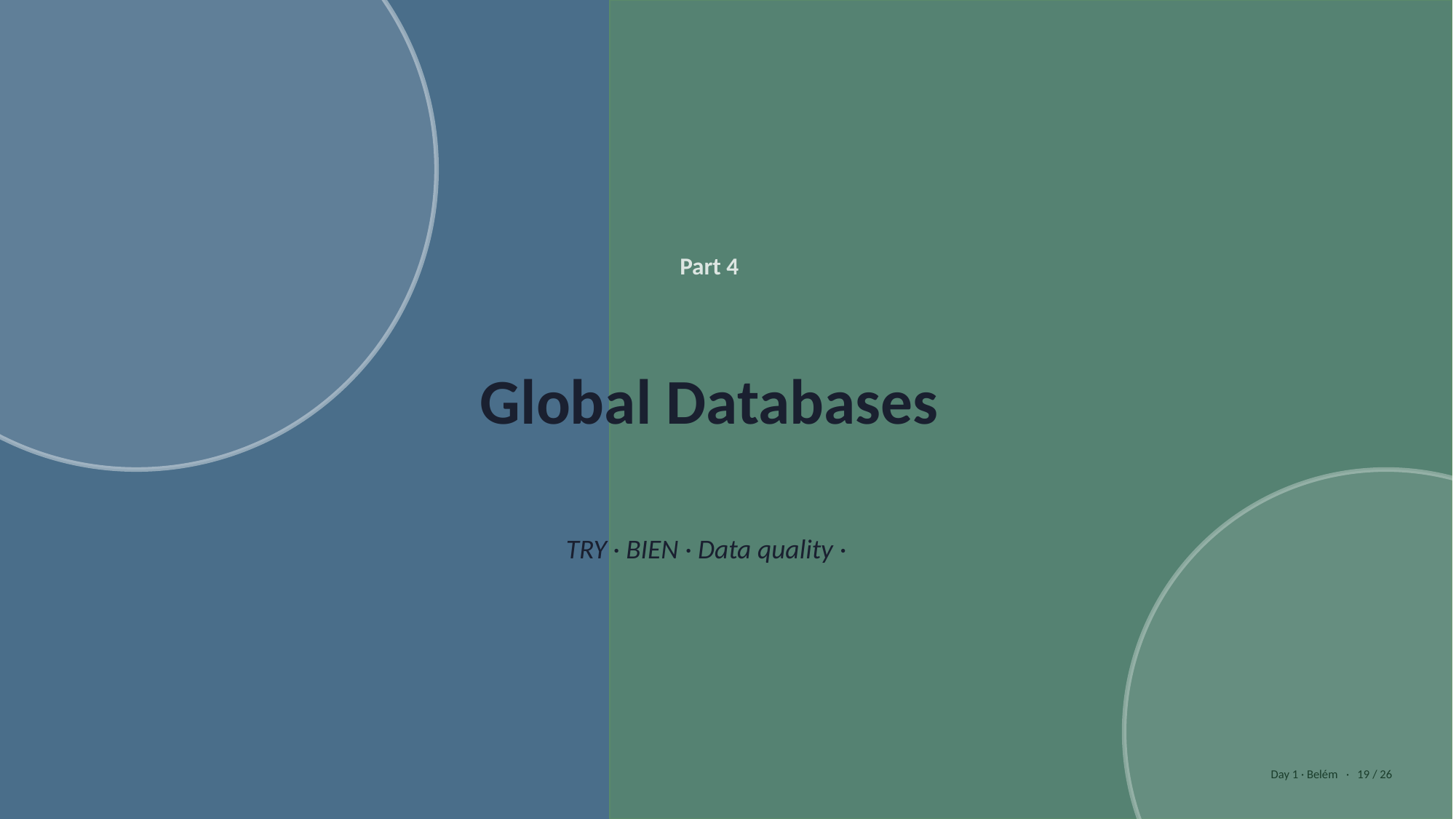

Part 4
Global Databases

TRY · BIEN · Data quality ·
Day 1 · Belém   ·   19 / 26